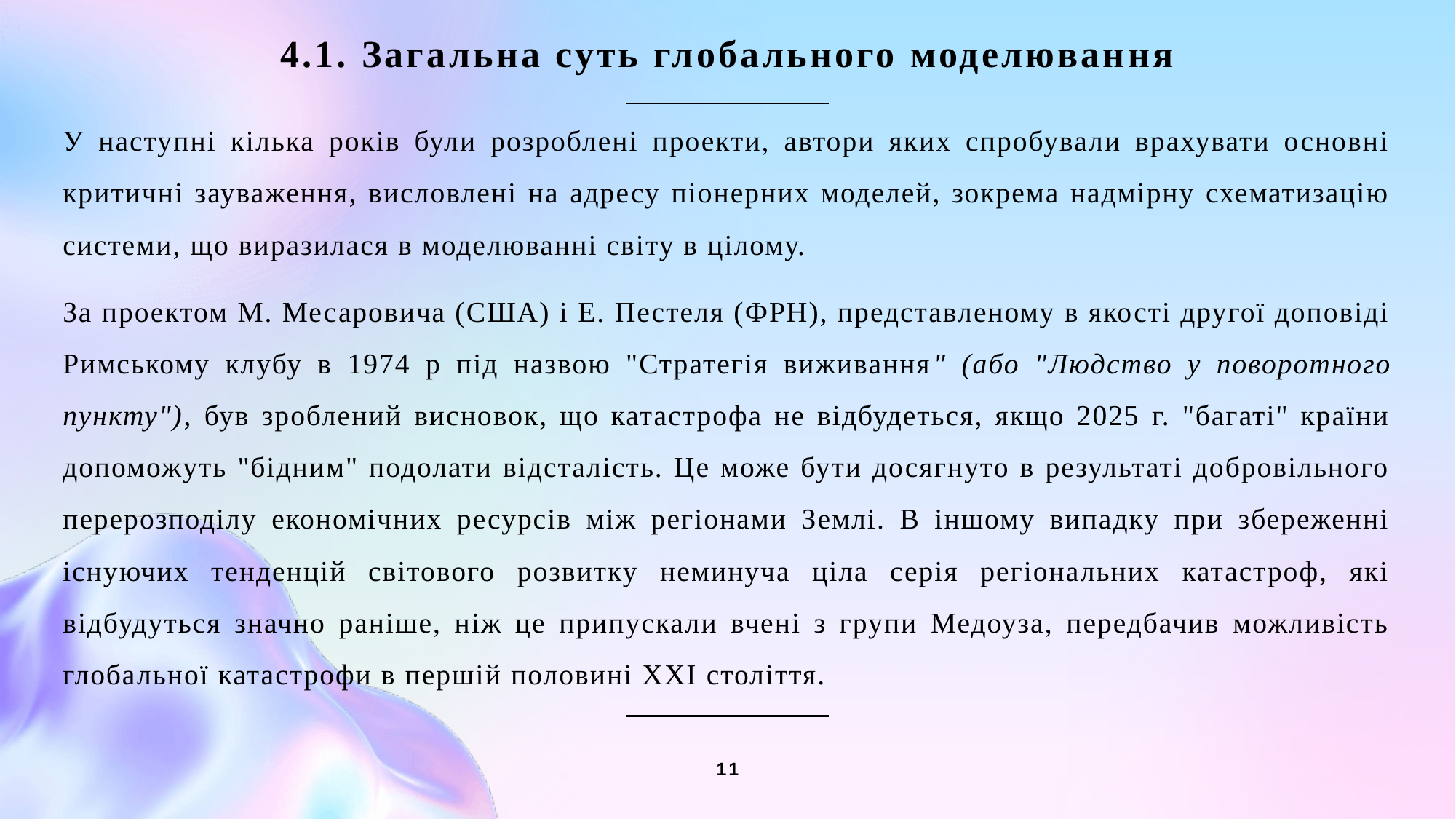

4.1. Загальна суть глобального моделювання
У наступні кілька років були розроблені проекти, автори яких спробували врахувати основні критичні зауваження, висловлені на адресу піонерних моделей, зокрема надмірну схематизацію системи, що виразилася в моделюванні світу в цілому.
За проектом М. Месаровича (США) і Е. Пестеля (ФРН), представленому в якості другої доповіді Римському клубу в 1974 р під назвою "Стратегія виживання" (або "Людство у поворотного пункту"), був зроблений висновок, що катастрофа не відбудеться, якщо 2025 г. "багаті" країни допоможуть "бідним" подолати відсталість. Це може бути досягнуто в результаті добровільного перерозподілу економічних ресурсів між регіонами Землі. В іншому випадку при збереженні існуючих тенденцій світового розвитку неминуча ціла серія регіональних катастроф, які відбудуться значно раніше, ніж це припускали вчені з групи Медоуза, передбачив можливість глобальної катастрофи в першій половині XXI століття.

11